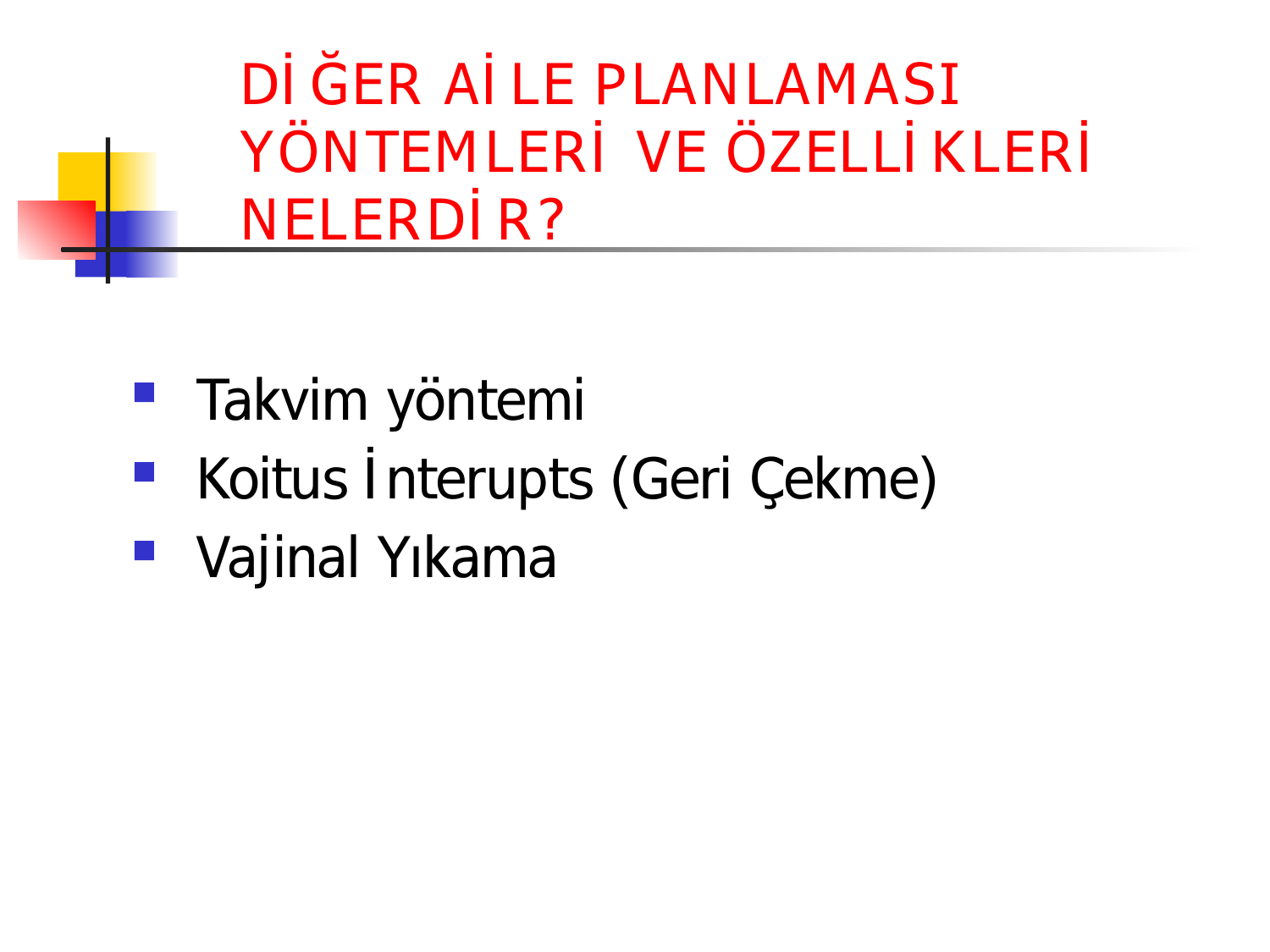

# DİĞER AİLE PLANLAMASI YÖNTEMLERİ VE ÖZELLİKLERİ NELERDİR?
Takvim yöntemi
Koitus İnterupts (Geri Çekme)
Vajinal Yıkama